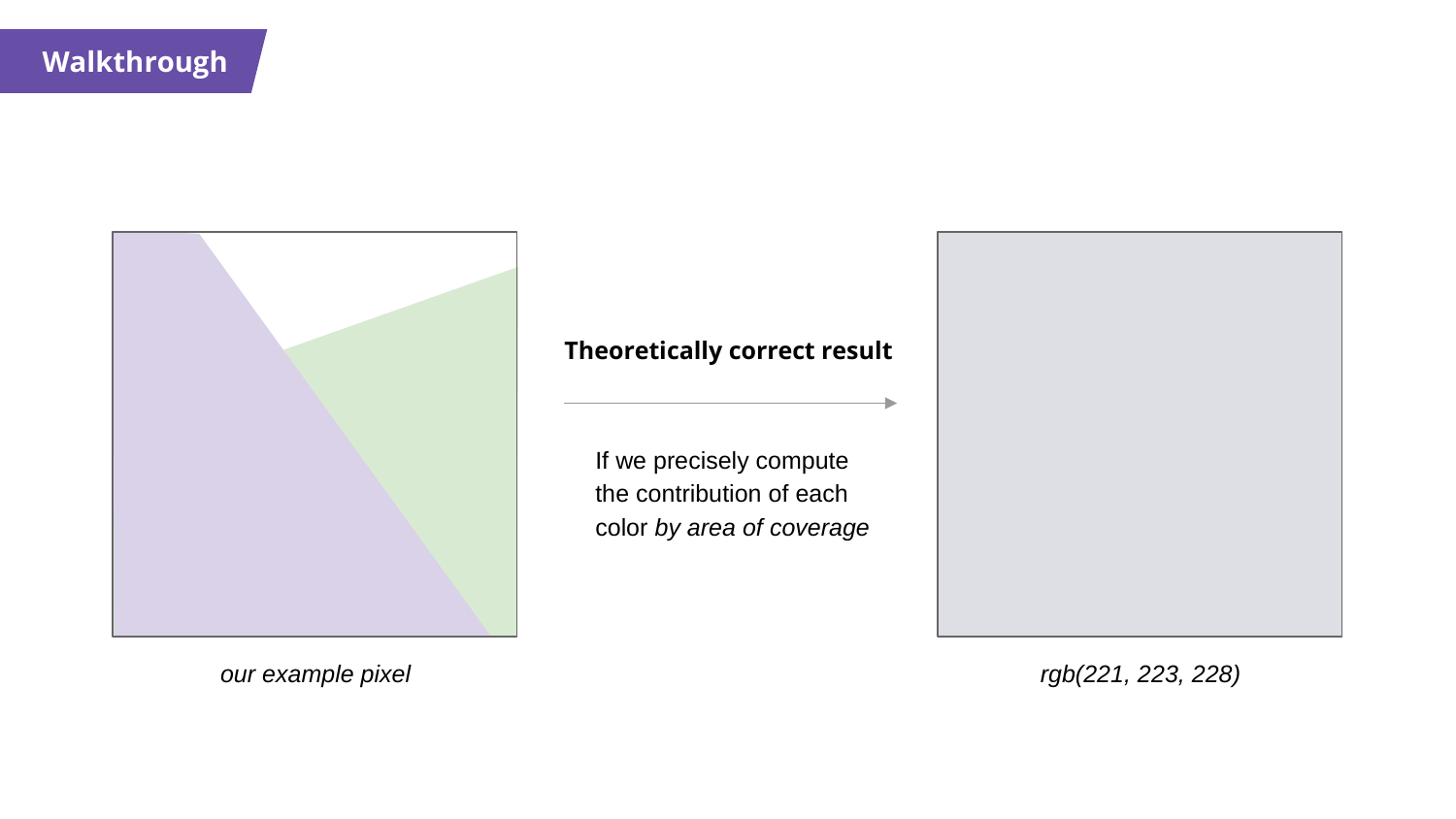

THE PROBLEM
Walkthrough

Theoretically correct result
If we precisely compute the contribution of each color by area of coverage
our example pixel
rgb(221, 223, 228)